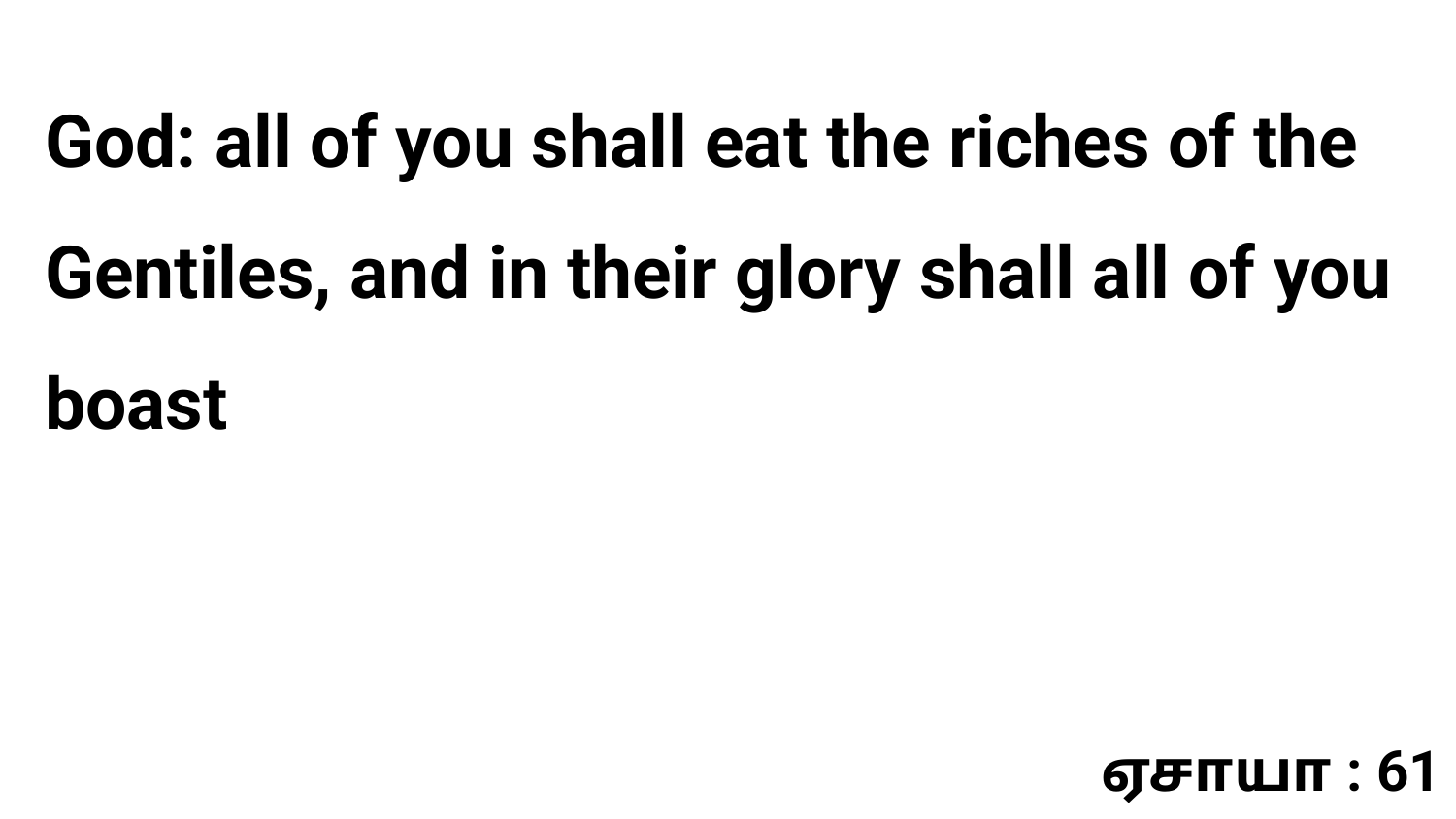

God: all of you shall eat the riches of the Gentiles, and in their glory shall all of you boast
ஏசாயா : 61